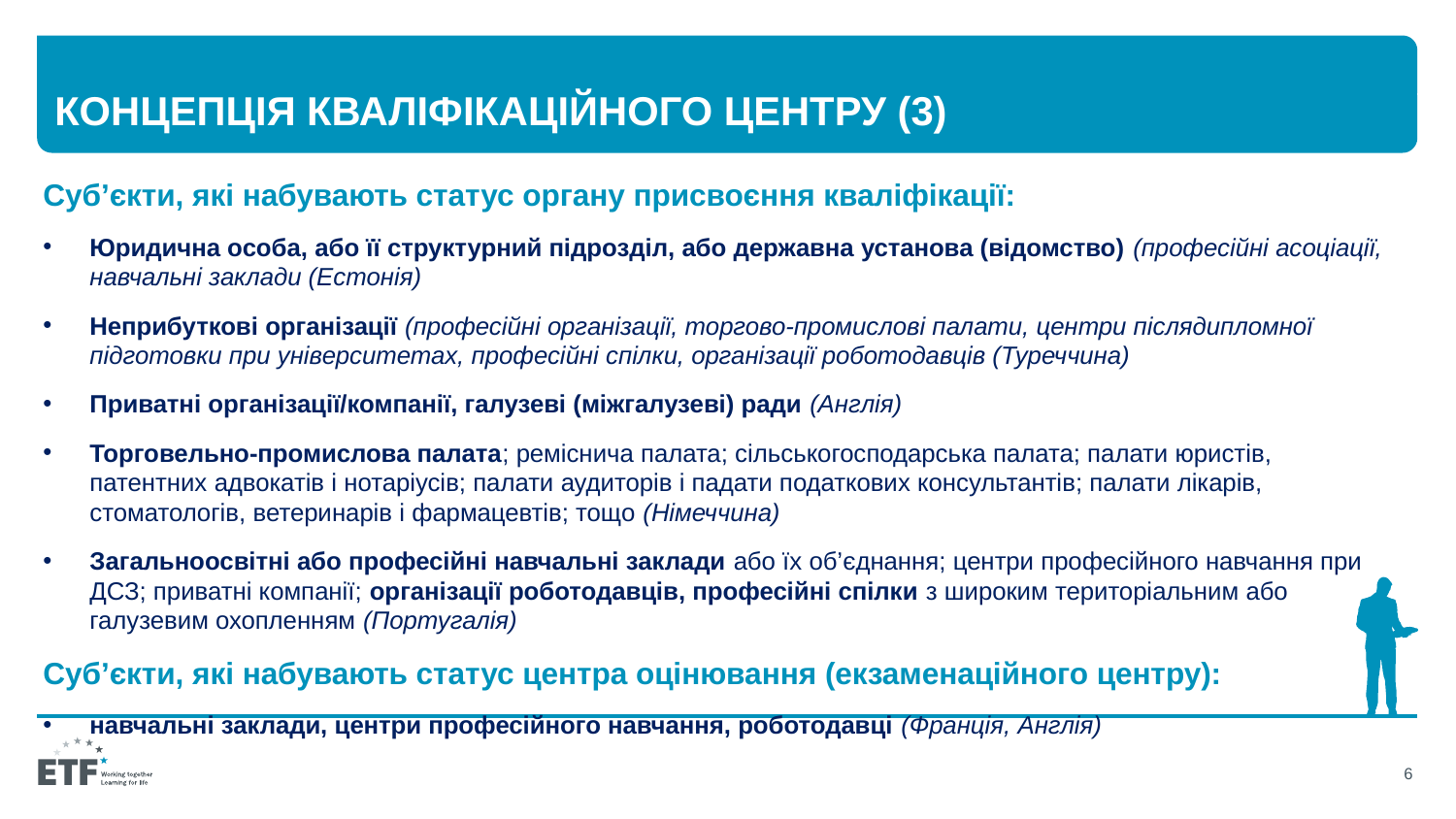

# Концепція кваліфікаційного центру (3)
Суб’єкти, які набувають статус органу присвоєння кваліфікації:
Юридична особа, або її структурний підрозділ, або державна установа (відомство) (професійні асоціації, навчальні заклади (Естонія)
Неприбуткові організації (професійні організації, торгово-промислові палати, центри післядипломної підготовки при університетах, професійні спілки, організації роботодавців (Туреччина)
Приватні організації/компанії, галузеві (міжгалузеві) ради (Англія)
Торговельно-промислова палата; реміснича палата; сільськогосподарська палата; палати юристів, патентних адвокатів і нотаріусів; палати аудиторів і падати податкових консультантів; палати лікарів, стоматологів, ветеринарів і фармацевтів; тощо (Німеччина)
Загальноосвітні або професійні навчальні заклади або їх об’єднання; центри професійного навчання при ДСЗ; приватні компанії; організації роботодавців, професійні спілки з широким територіальним або галузевим охопленням (Португалія)
Суб’єкти, які набувають статус центра оцінювання (екзаменаційного центру):
навчальні заклади, центри професійного навчання, роботодавці (Франція, Англія)

6